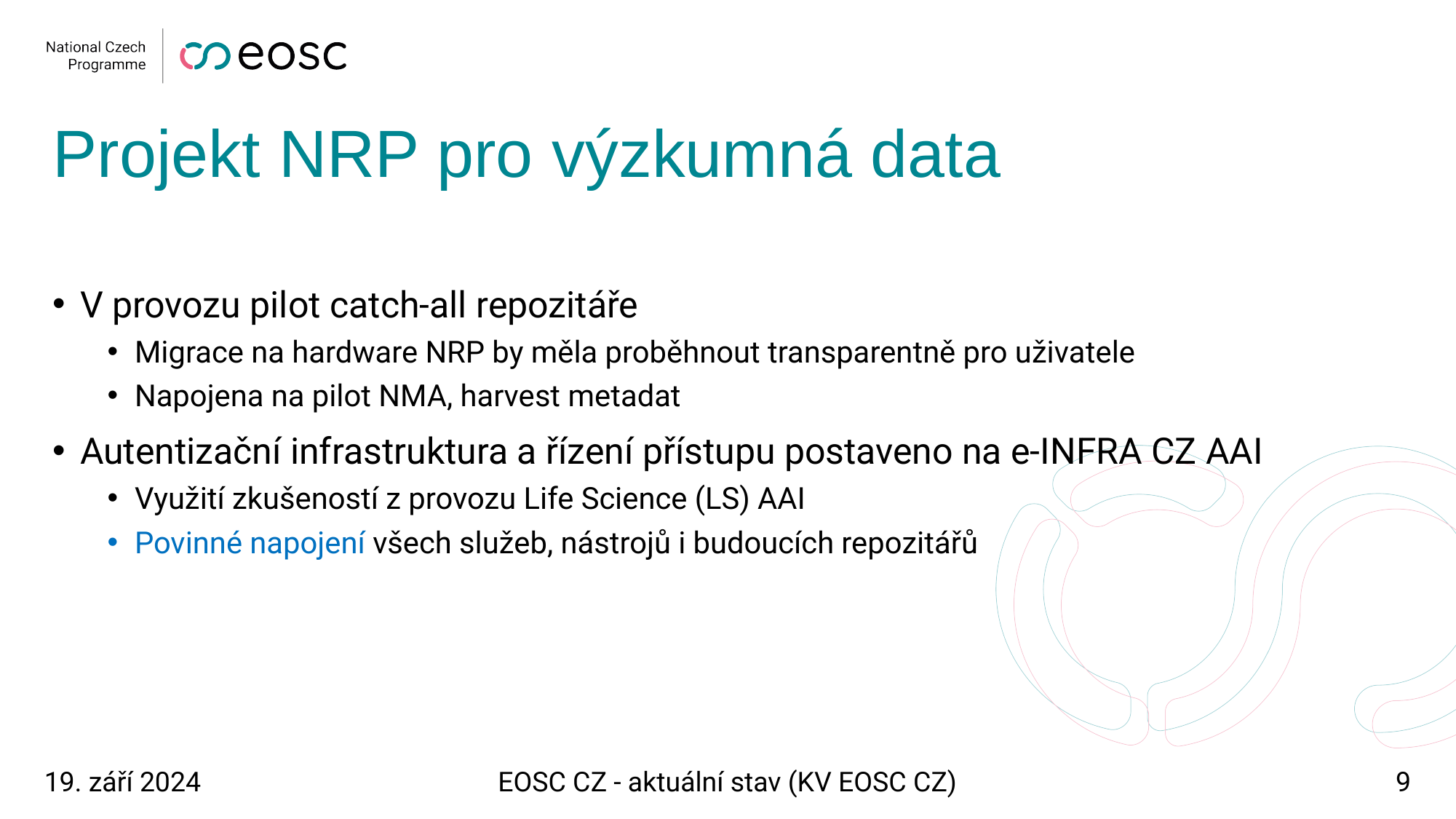

# Projekt NRP pro výzkumná data
V provozu pilot catch-all repozitáře
Migrace na hardware NRP by měla proběhnout transparentně pro uživatele
Napojena na pilot NMA, harvest metadat
Autentizační infrastruktura a řízení přístupu postaveno na e-INFRA CZ AAI
Využití zkušeností z provozu Life Science (LS) AAI
Povinné napojení všech služeb, nástrojů i budoucích repozitářů

19. září 2024
EOSC CZ - aktuální stav (KV EOSC CZ)
9